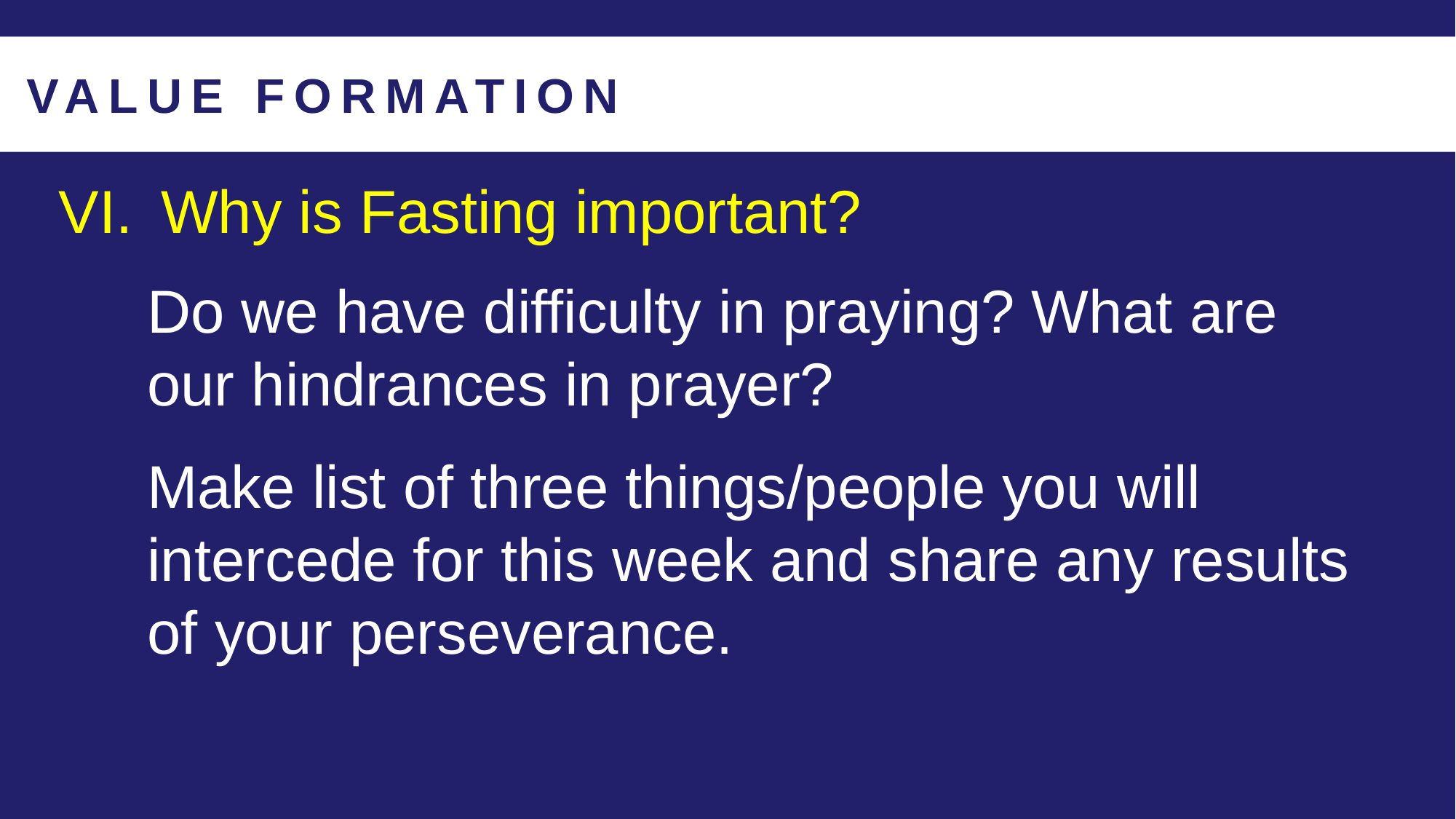

VALUE FORMATION
Why is Fasting important?
Do we have difficulty in praying? What are our hindrances in prayer?
Make list of three things/people you will intercede for this week and share any results of your perseverance.